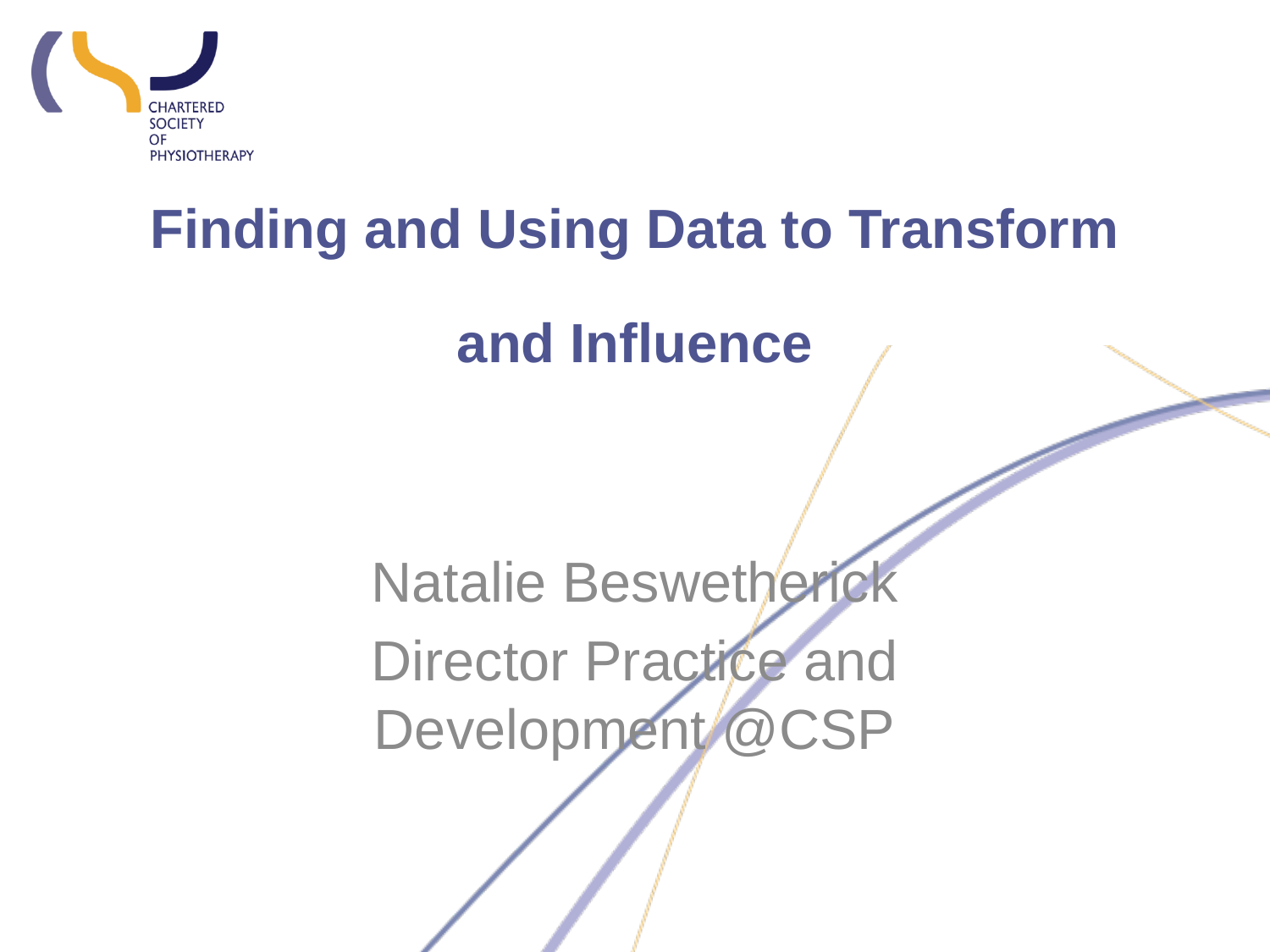

# Finding and Using Data to Transform and Influence
Natalie Beswetherick
Director Practice and Development @CSP